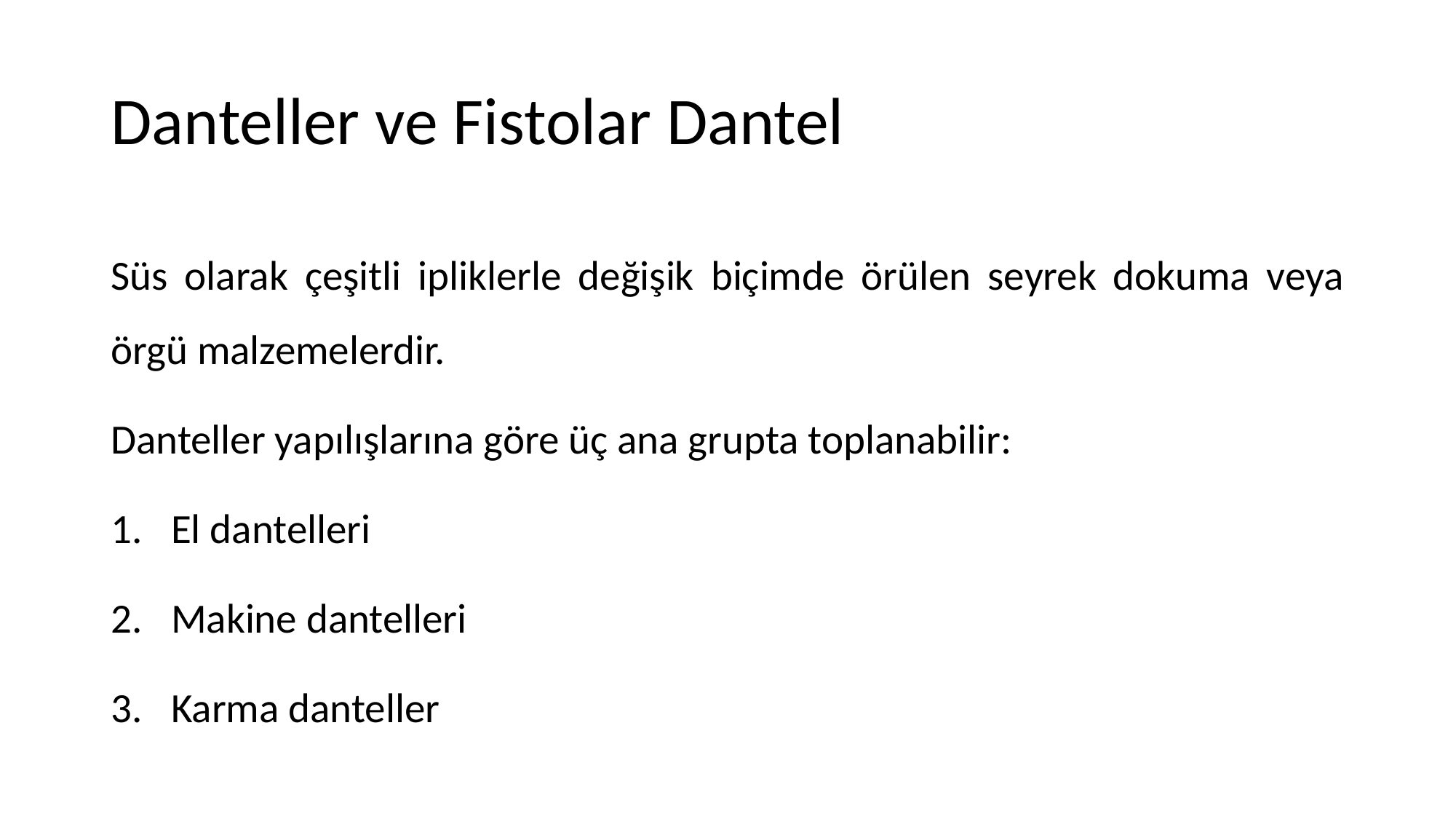

# Danteller ve Fistolar Dantel
Süs olarak çeşitli ipliklerle değişik biçimde örülen seyrek dokuma veya örgü malzemelerdir.
Danteller yapılışlarına göre üç ana grupta toplanabilir:
El dantelleri
Makine dantelleri
Karma danteller